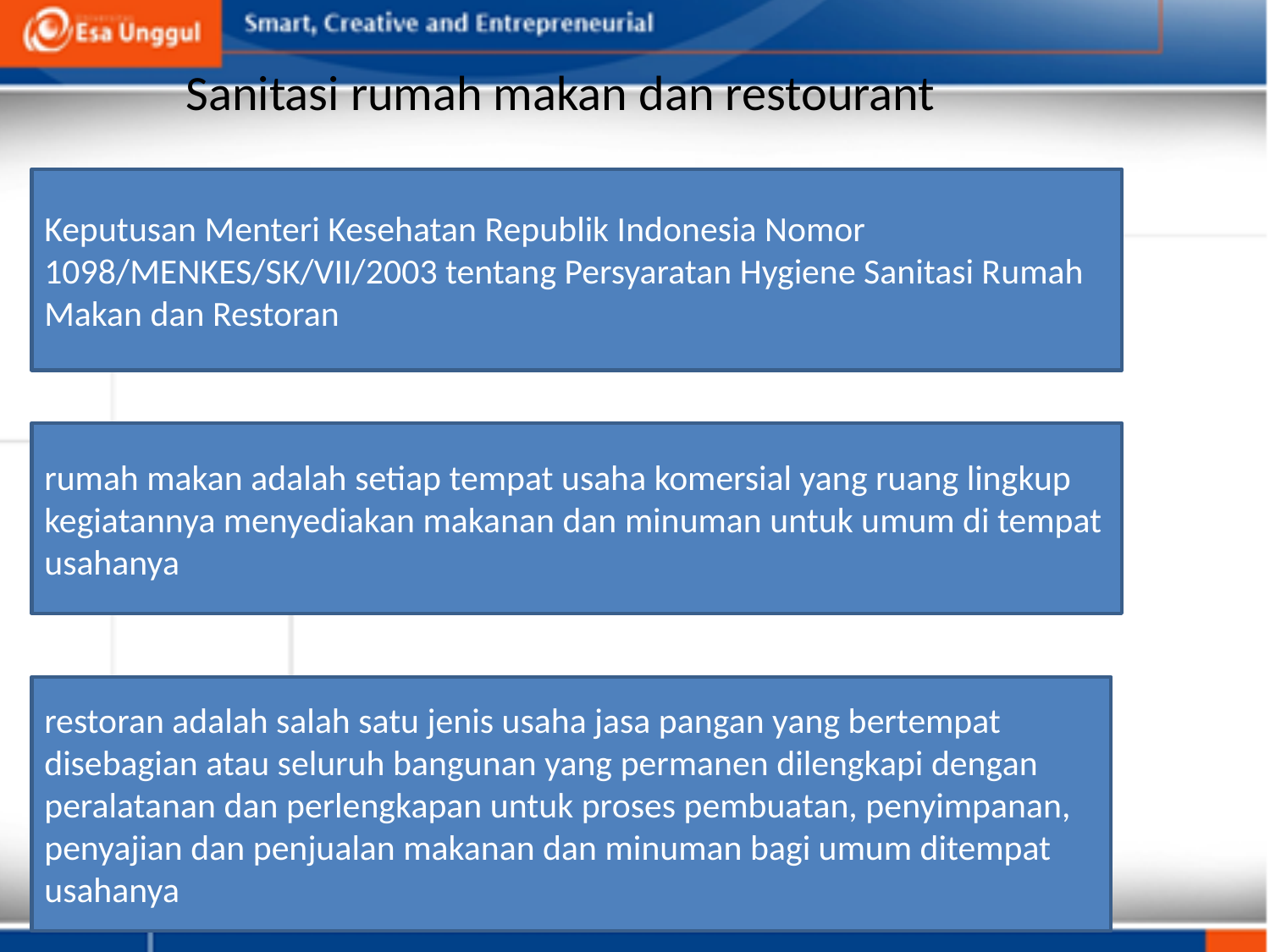

# Sanitasi rumah makan dan restourant
Keputusan Menteri Kesehatan Republik Indonesia Nomor 1098/MENKES/SK/VII/2003 tentang Persyaratan Hygiene Sanitasi Rumah Makan dan Restoran

rumah makan adalah setiap tempat usaha komersial yang ruang lingkup kegiatannya menyediakan makanan dan minuman untuk umum di tempat usahanya
restoran adalah salah satu jenis usaha jasa pangan yang bertempat disebagian atau seluruh bangunan yang permanen dilengkapi dengan peralatanan dan perlengkapan untuk proses pembuatan, penyimpanan, penyajian dan penjualan makanan dan minuman bagi umum ditempat usahanya